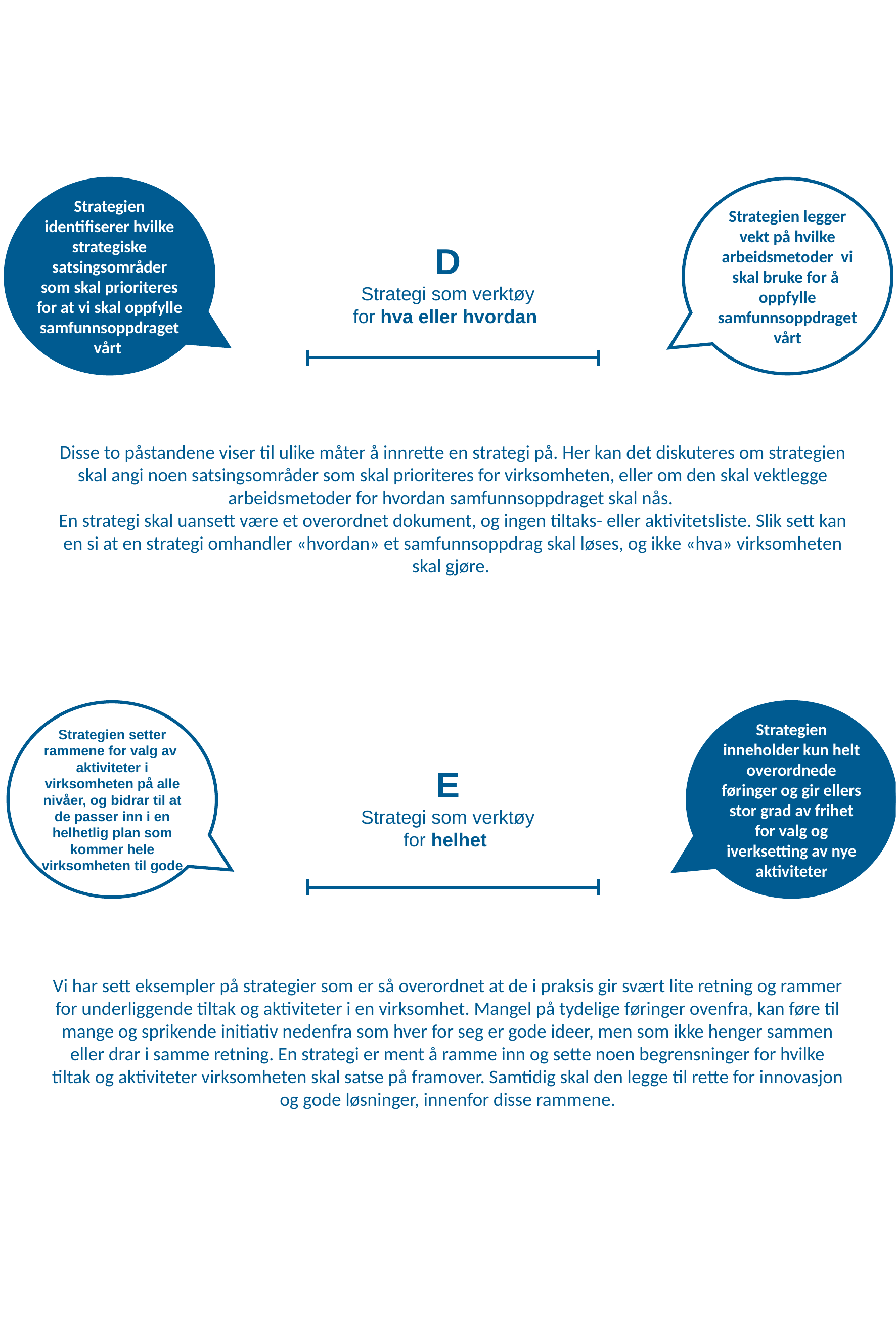

Strategien identifiserer hvilke strategiske satsingsområder som skal prioriteres for at vi skal oppfylle samfunnsoppdraget vårt
Strategien legger vekt på hvilke arbeidsmetoder  vi skal bruke for å  oppfylle samfunnsoppdraget vårt
D
Strategi som verktøy for hva eller hvordan
Disse to påstandene viser til ulike måter å innrette en strategi på. Her kan det diskuteres om strategien skal angi noen satsingsområder som skal prioriteres for virksomheten, eller om den skal vektlegge arbeidsmetoder for hvordan samfunnsoppdraget skal nås.
En strategi skal uansett være et overordnet dokument, og ingen tiltaks- eller aktivitetsliste. Slik sett kan en si at en strategi omhandler «hvordan» et samfunnsoppdrag skal løses, og ikke «hva» virksomheten skal gjøre.
Strategien setter rammene for valg av  aktiviteter i virksomheten på alle nivåer, og bidrar til at de passer inn i en helhetlig plan som kommer hele virksomheten til gode
Strategien inneholder kun helt overordnede føringer og gir ellers stor grad av frihet for valg og iverksetting av nye aktiviteter
E
Strategi som verktøy
for helhet
Vi har sett eksempler på strategier som er så overordnet at de i praksis gir svært lite retning og rammer for underliggende tiltak og aktiviteter i en virksomhet. Mangel på tydelige føringer ovenfra, kan føre til mange og sprikende initiativ nedenfra som hver for seg er gode ideer, men som ikke henger sammen eller drar i samme retning. En strategi er ment å ramme inn og sette noen begrensninger for hvilke tiltak og aktiviteter virksomheten skal satse på framover. Samtidig skal den legge til rette for innovasjon og gode løsninger, innenfor disse rammene.